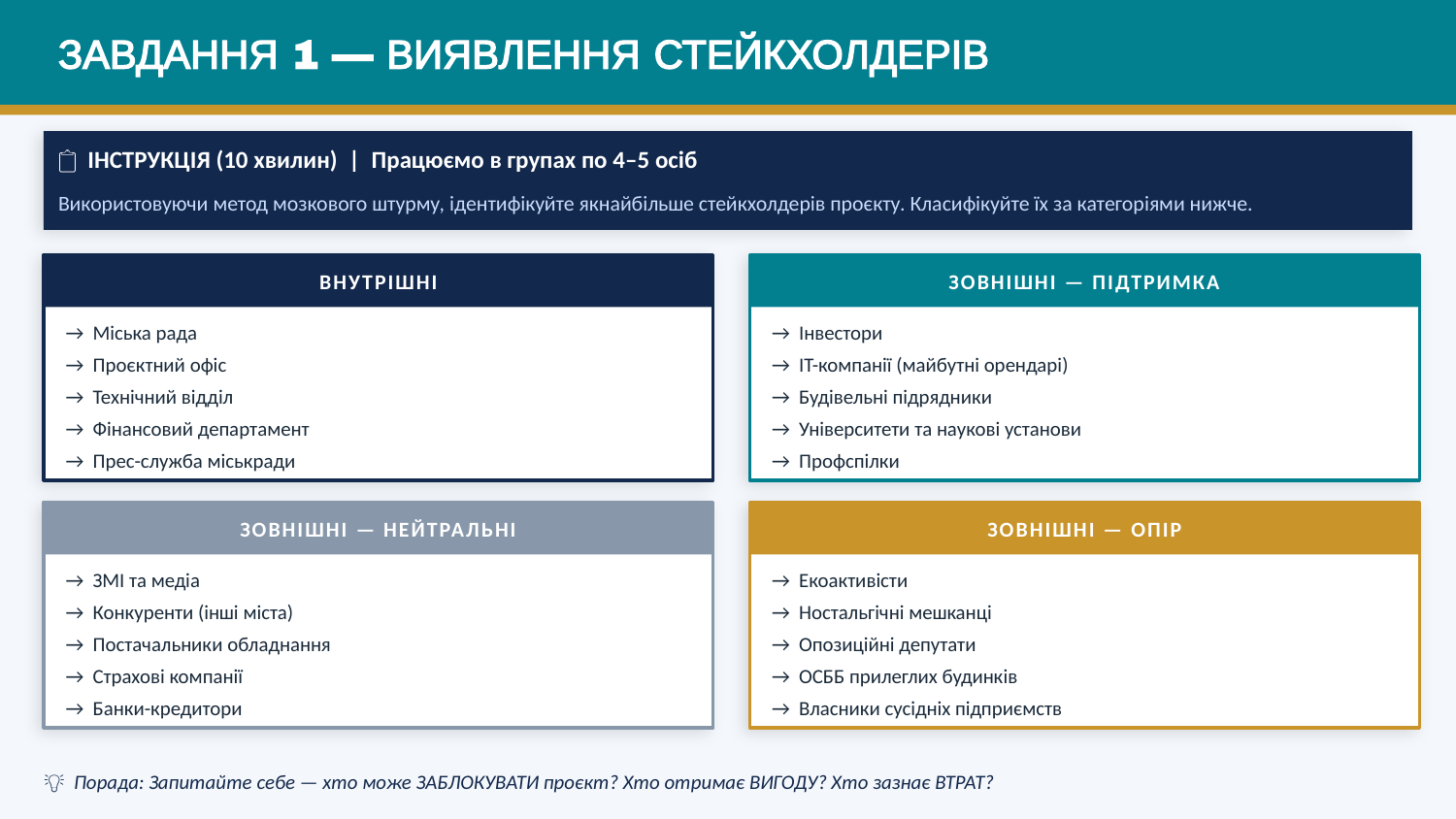

ЗАВДАННЯ 1 — ВИЯВЛЕННЯ СТЕЙКХОЛДЕРІВ

📋  ІНСТРУКЦІЯ (10 хвилин)  |  Працюємо в групах по 4–5 осіб
Використовуючи метод мозкового штурму, ідентифікуйте якнайбільше стейкхолдерів проєкту. Класифікуйте їх за категоріями нижче.

ВНУТРІШНІ
ЗОВНІШНІ — ПІДТРИМКА
→  Міська рада
→  Інвестори
→  Проєктний офіс
→  IT-компанії (майбутні орендарі)
→  Технічний відділ
→  Будівельні підрядники
→  Фінансовий департамент
→  Університети та наукові установи
→  Прес-служба міськради
→  Профспілки

ЗОВНІШНІ — НЕЙТРАЛЬНІ
ЗОВНІШНІ — ОПІР
→  ЗМІ та медіа
→  Екоактивісти
→  Конкуренти (інші міста)
→  Ностальгічні мешканці
→  Постачальники обладнання
→  Опозиційні депутати
→  Страхові компанії
→  ОСББ прилеглих будинків
→  Банки-кредитори
→  Власники сусідніх підприємств
💡  Порада: Запитайте себе — хто може ЗАБЛОКУВАТИ проєкт? Хто отримає ВИГОДУ? Хто зазнає ВТРАТ?